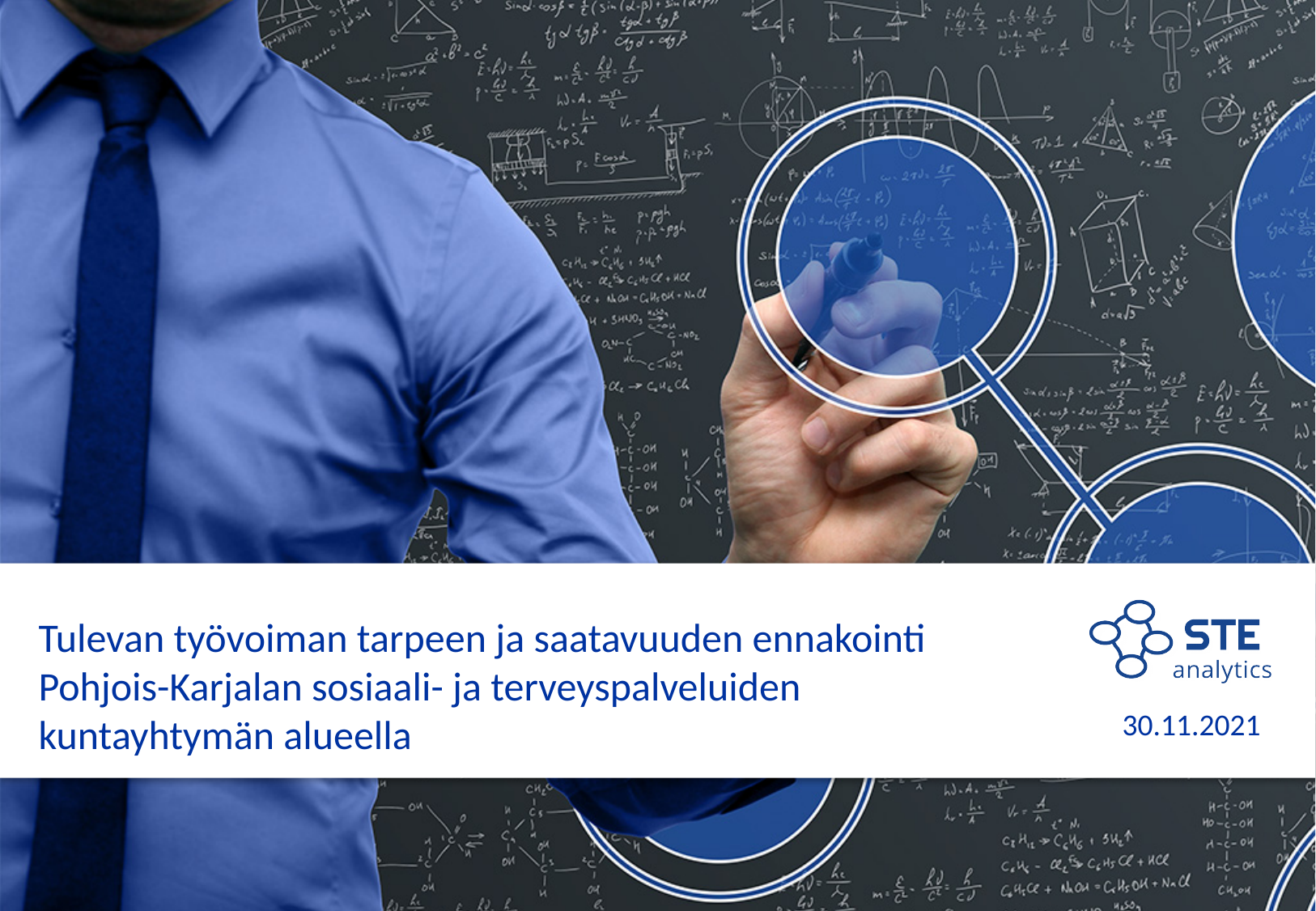

Tulevan työvoiman tarpeen ja saatavuuden ennakointi Pohjois-Karjalan sosiaali- ja terveyspalveluiden kuntayhtymän alueella
30.11.2021